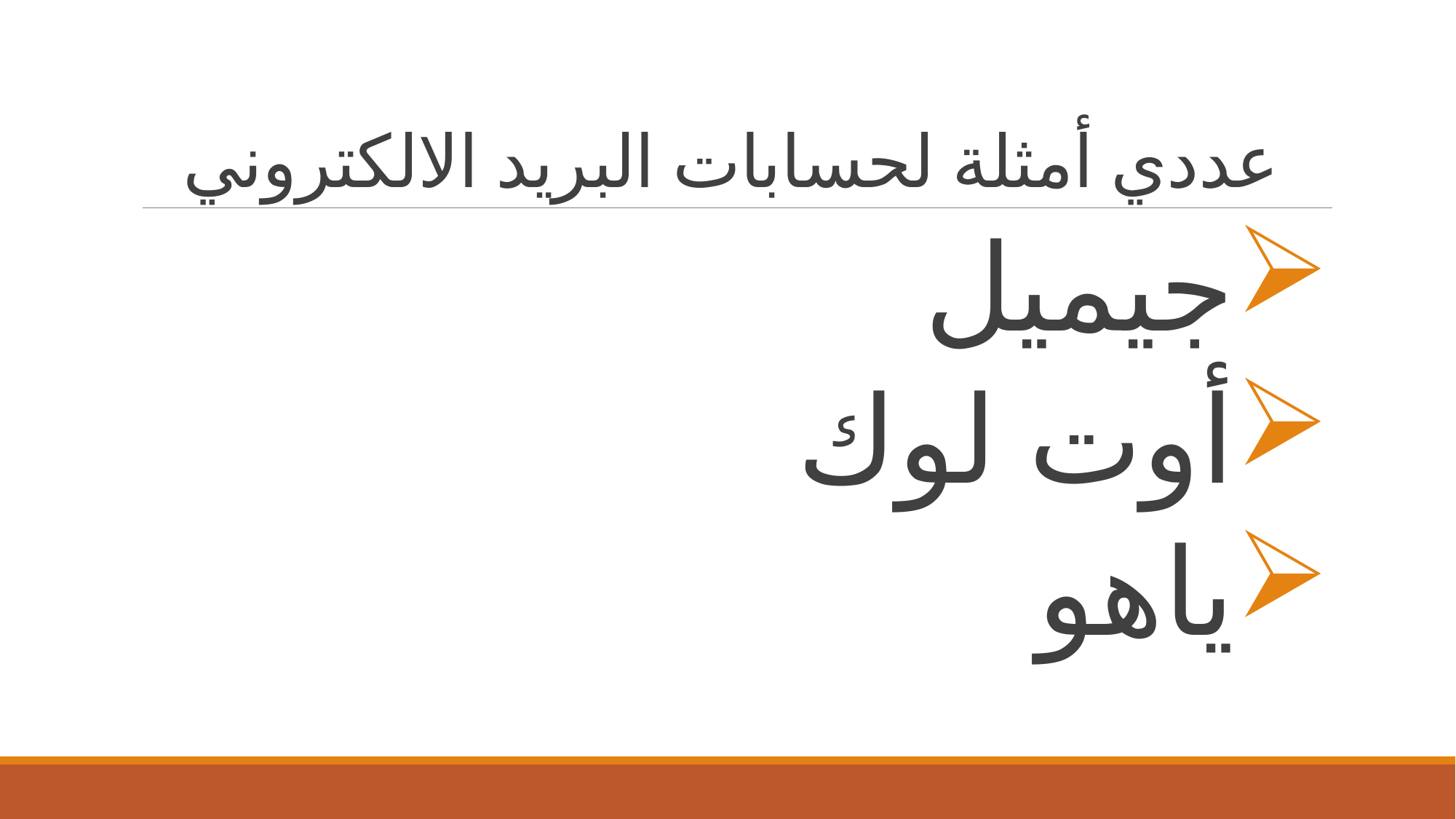

# عددي أمثلة لحسابات البريد الالكتروني
جيميل
أوت لوك
ياهو